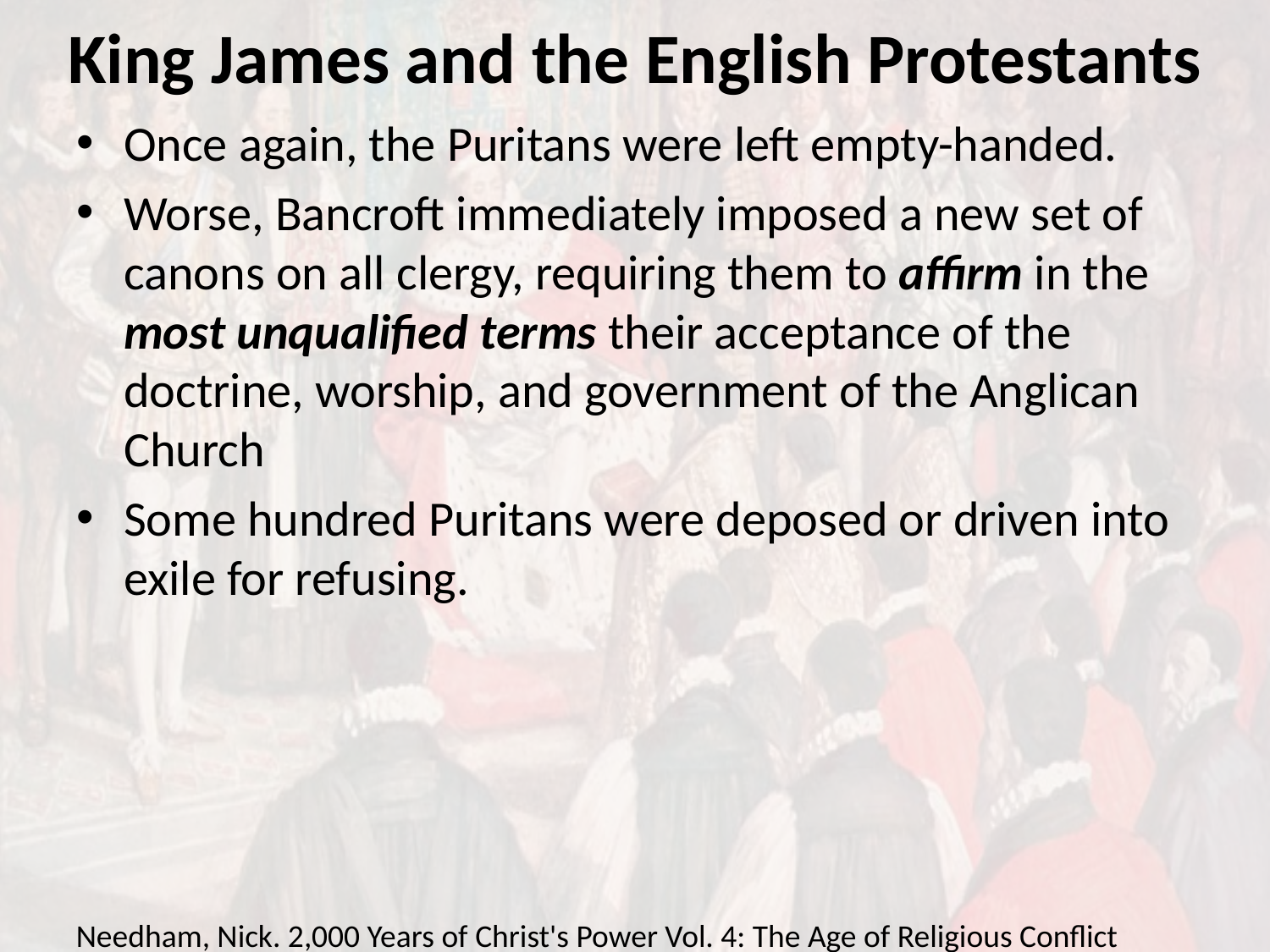

# King James and the English Protestants
Once again, the Puritans were left empty-handed.
Worse, Bancroft immediately imposed a new set of canons on all clergy, requiring them to affirm in the most unqualified terms their acceptance of the doctrine, worship, and government of the Anglican Church
Some hundred Puritans were deposed or driven into exile for refusing.
Needham, Nick. 2,000 Years of Christ's Power Vol. 4: The Age of Religious Conflict